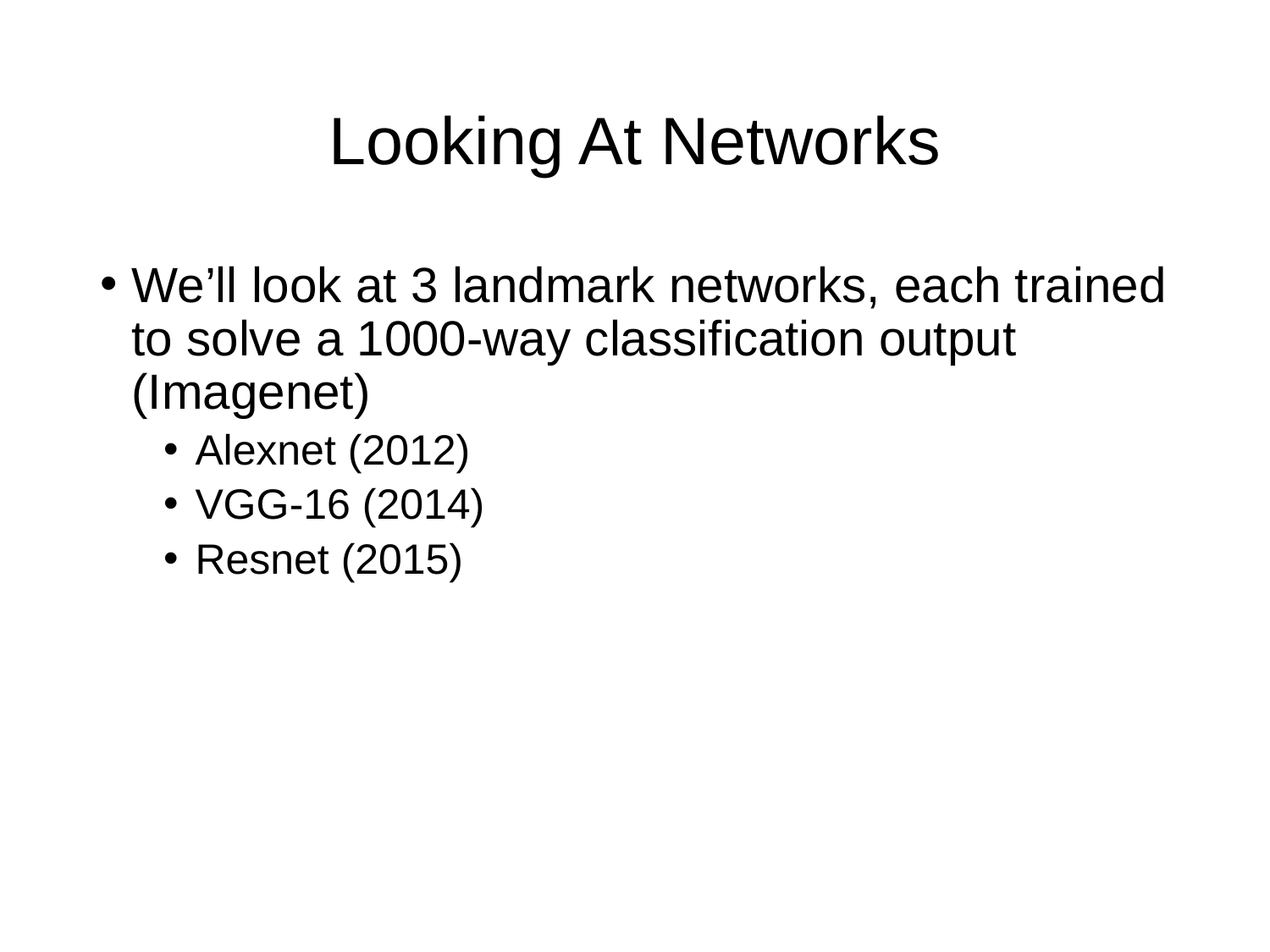

# Looking At Networks
We’ll look at 3 landmark networks, each trained to solve a 1000-way classification output (Imagenet)
Alexnet (2012)
VGG-16 (2014)
Resnet (2015)